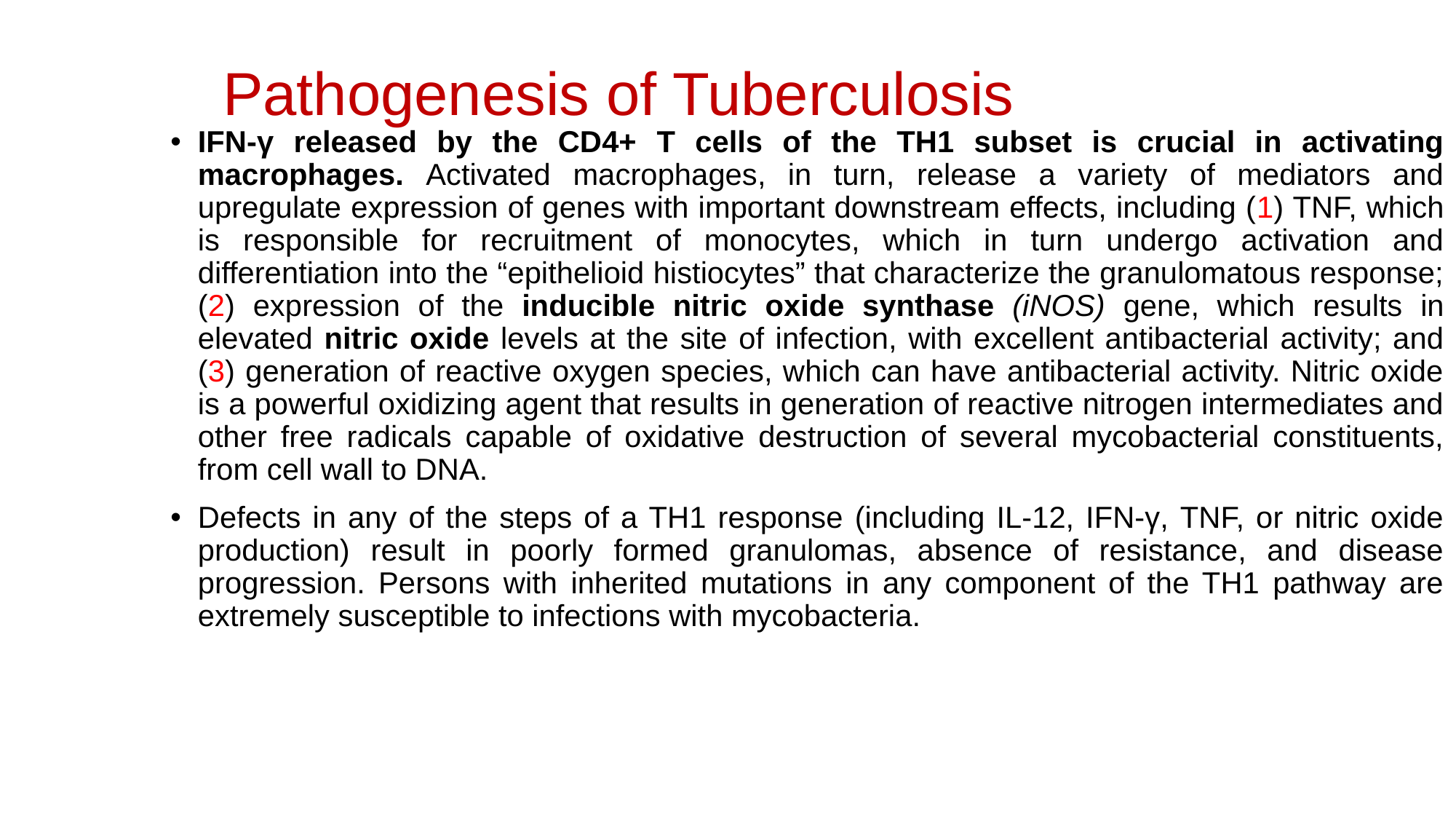

# Pathogenesis of Tuberculosis
IFN-γ released by the CD4+ T cells of the TH1 subset is crucial in activating macrophages. Activated macrophages, in turn, release a variety of mediators and upregulate expression of genes with important downstream effects, including (1) TNF, which is responsible for recruitment of monocytes, which in turn undergo activation and differentiation into the “epithelioid histiocytes” that characterize the granulomatous response; (2) expression of the inducible nitric oxide synthase (iNOS) gene, which results in elevated nitric oxide levels at the site of infection, with excellent antibacterial activity; and (3) generation of reactive oxygen species, which can have antibacterial activity. Nitric oxide is a powerful oxidizing agent that results in generation of reactive nitrogen intermediates and other free radicals capable of oxidative destruction of several mycobacterial constituents, from cell wall to DNA.
Defects in any of the steps of a TH1 response (including IL-12, IFN-γ, TNF, or nitric oxide production) result in poorly formed granulomas, absence of resistance, and disease progression. Persons with inherited mutations in any component of the TH1 pathway are extremely susceptible to infections with mycobacteria.